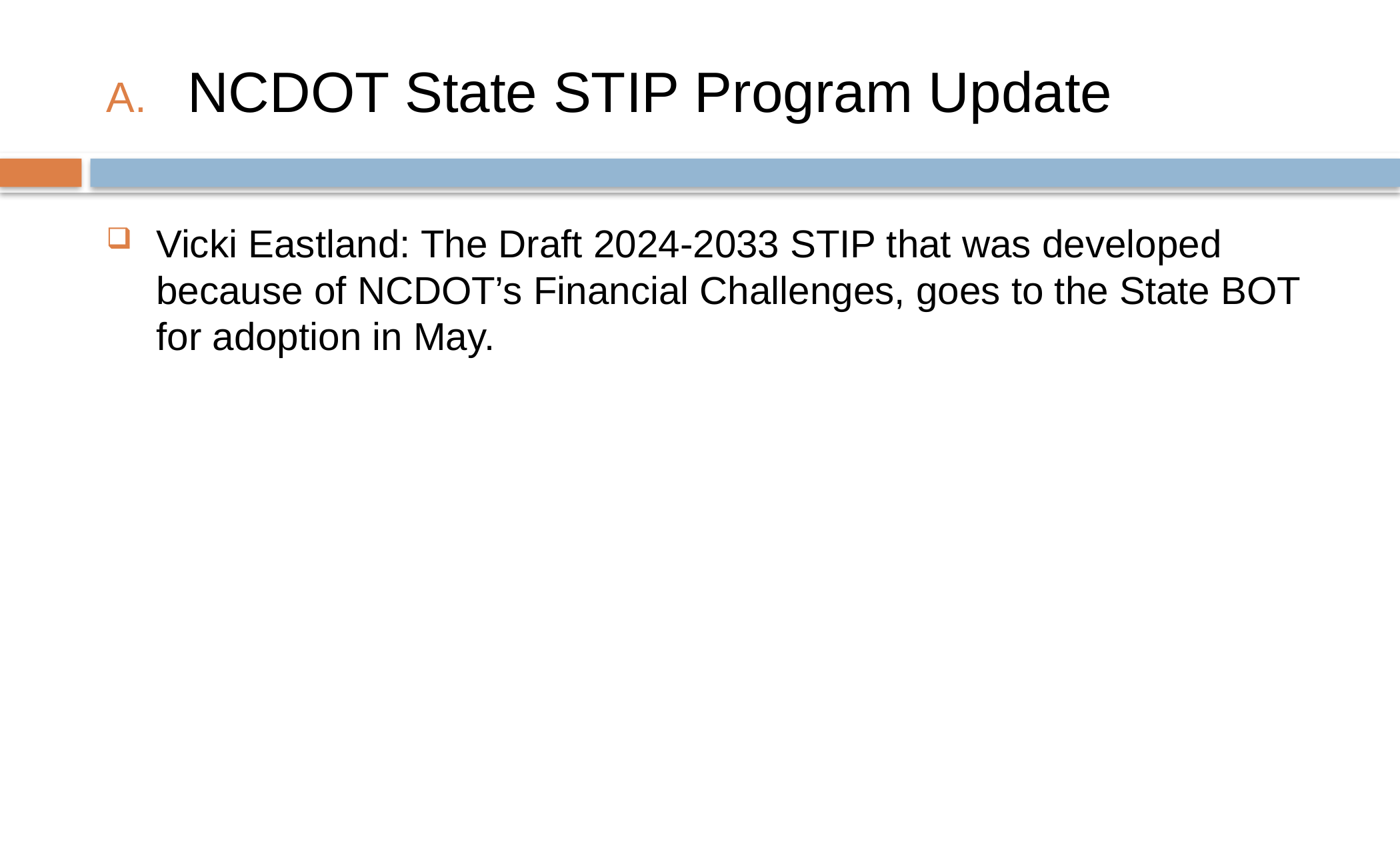

# NCDOT State STIP Program Update

Vicki Eastland: The Draft 2024-2033 STIP that was developed because of NCDOT’s Financial Challenges, goes to the State BOT for adoption in May.